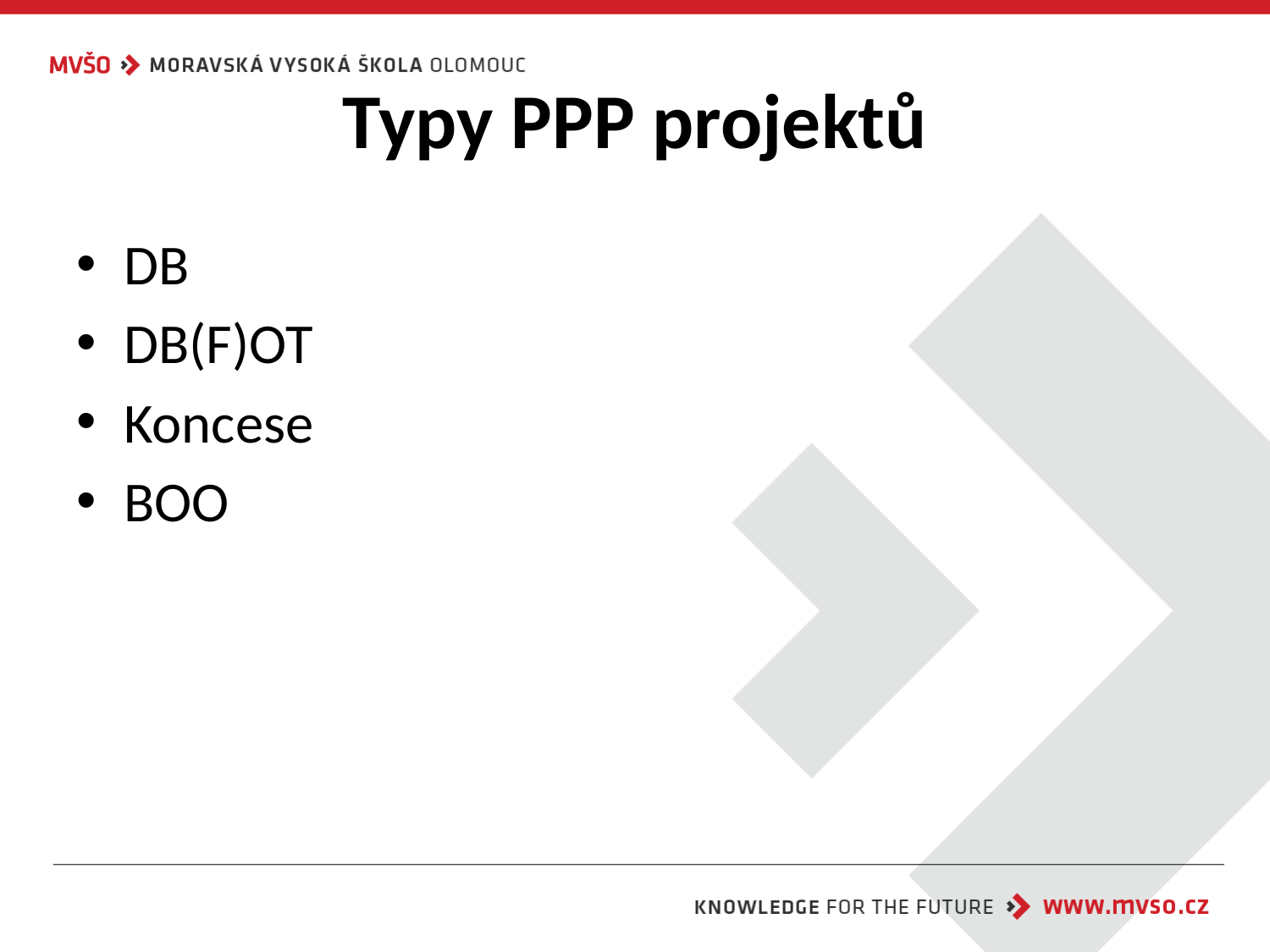

# Typy PPP projektů
DB
DB(F)OT
Koncese
BOO